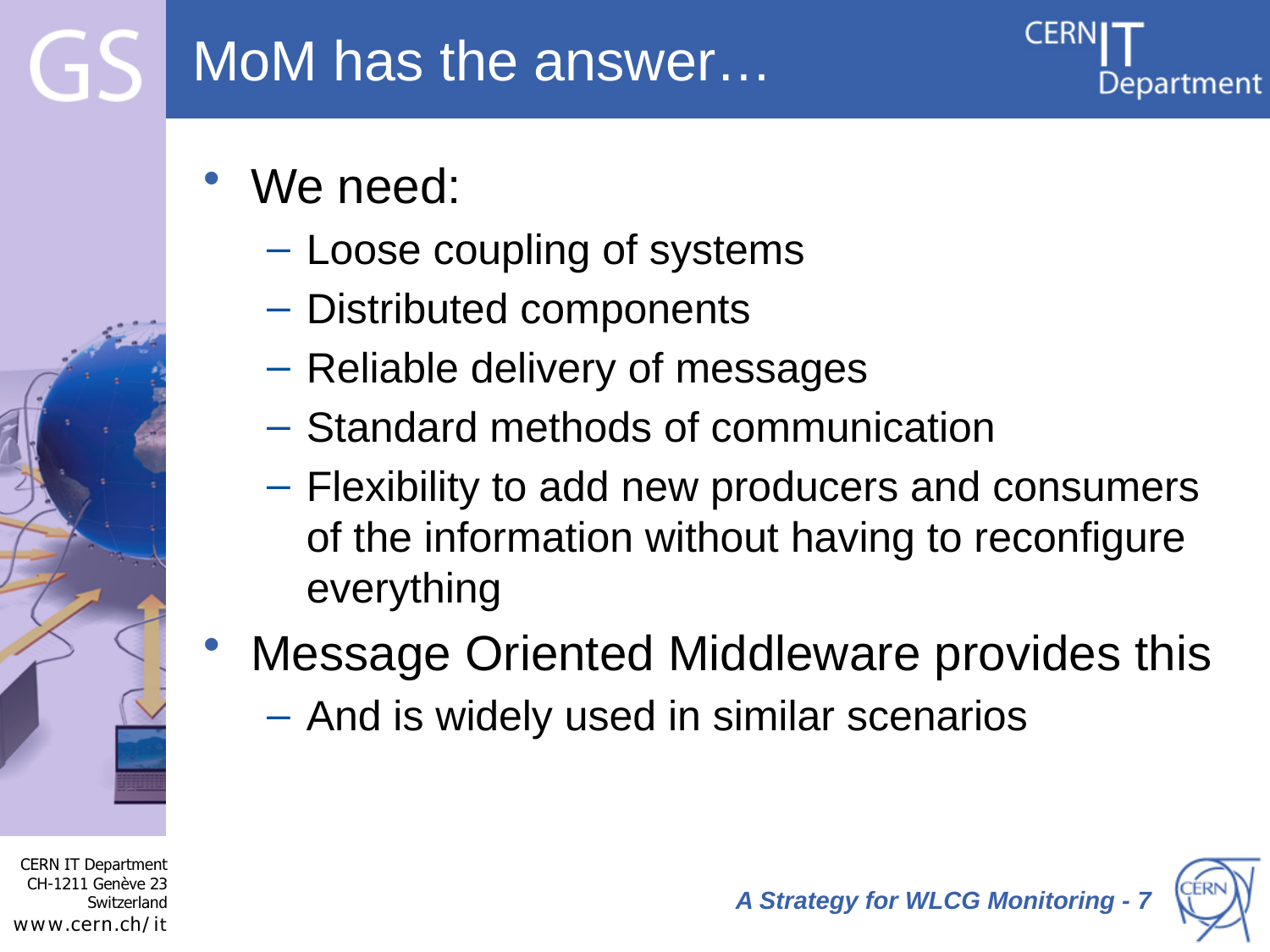

# MoM has the answer…
We need:
Loose coupling of systems
Distributed components
Reliable delivery of messages
Standard methods of communication
Flexibility to add new producers and consumers of the information without having to reconfigure everything
Message Oriented Middleware provides this
And is widely used in similar scenarios

 A Strategy for WLCG Monitoring - 7